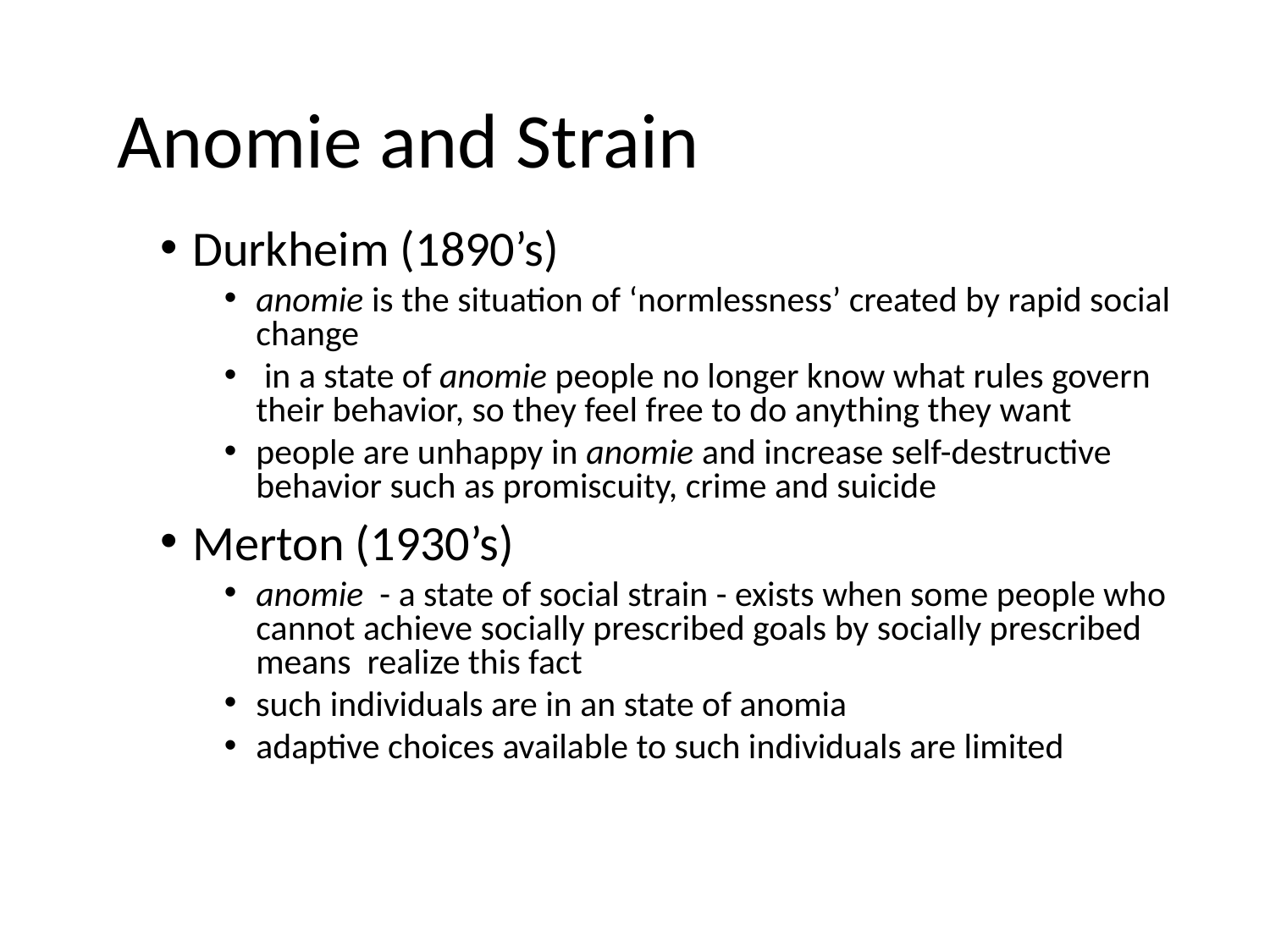

# Anomie and Strain
Durkheim (1890’s)
anomie is the situation of ‘normlessness’ created by rapid social change
 in a state of anomie people no longer know what rules govern their behavior, so they feel free to do anything they want
people are unhappy in anomie and increase self-destructive behavior such as promiscuity, crime and suicide
Merton (1930’s)
anomie  - a state of social strain - exists when some people who cannot achieve socially prescribed goals by socially prescribed means  realize this fact
such individuals are in an state of anomia
adaptive choices available to such individuals are limited